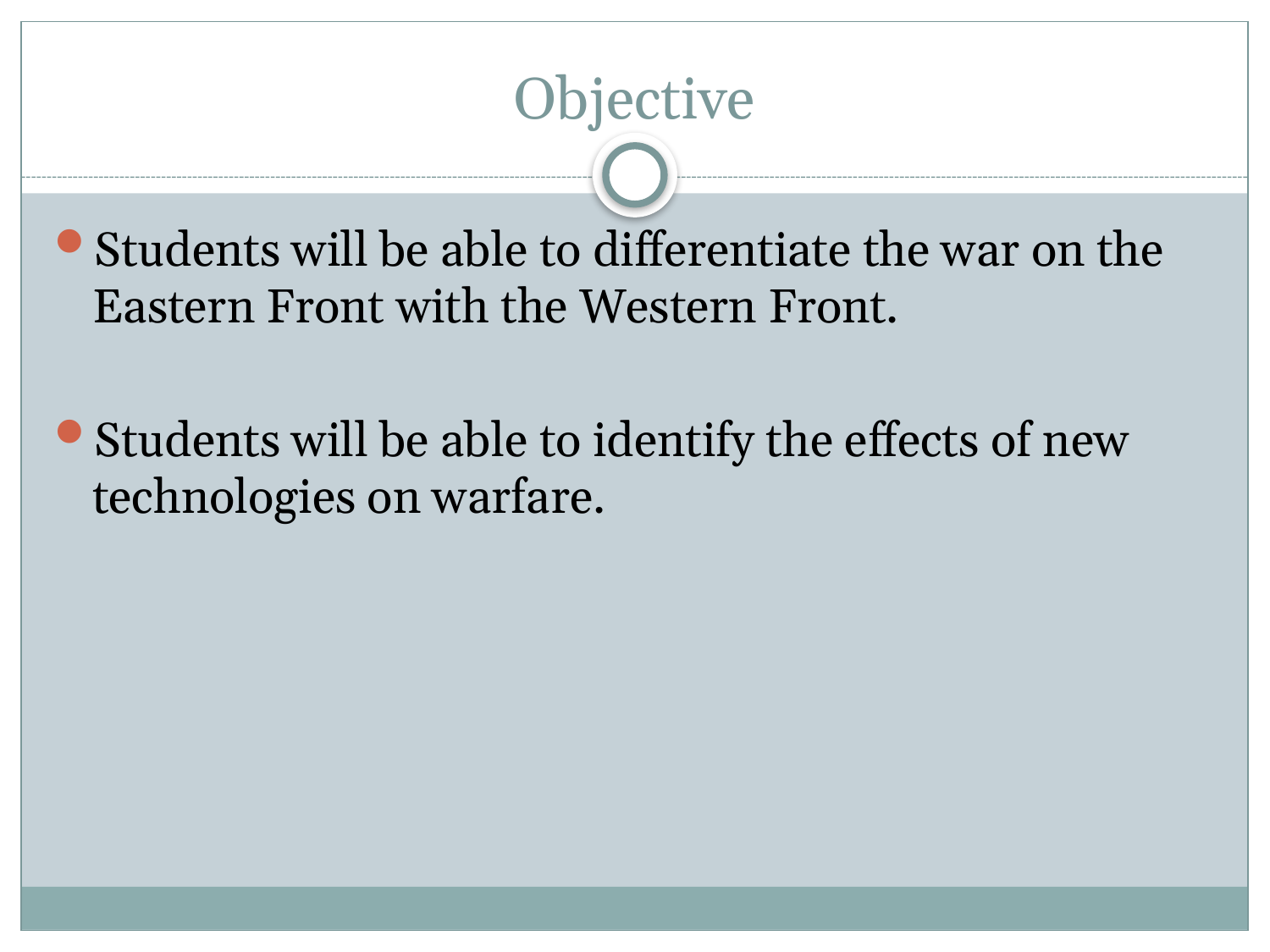

# Objective
Students will be able to differentiate the war on the Eastern Front with the Western Front.

Students will be able to identify the effects of new technologies on warfare.